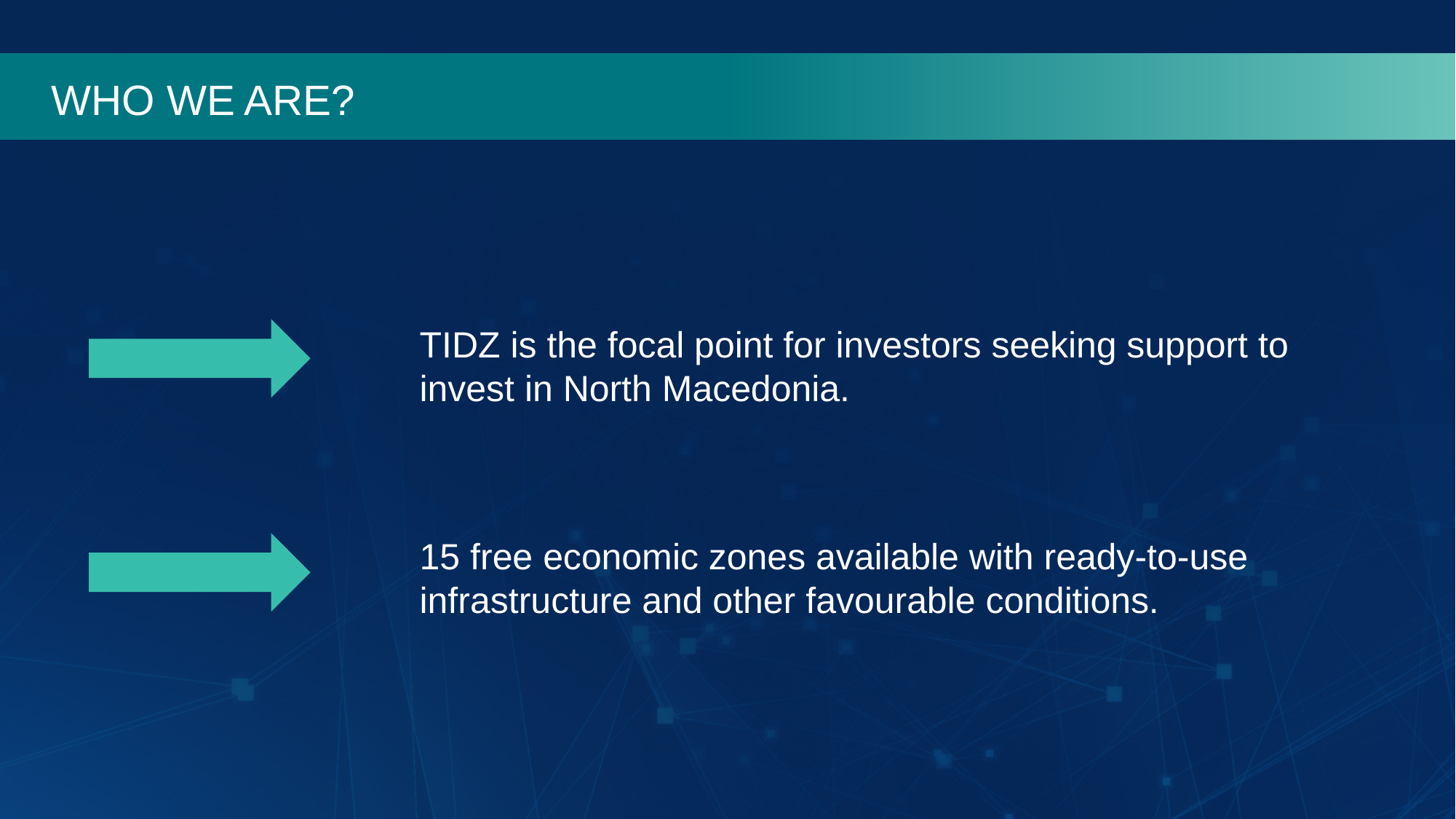

WHO WE ARE?

TIDZ is the focal point for investors seeking support to invest in North Macedonia.

15 free economic zones available with ready-to-use infrastructure and other favourable conditions.